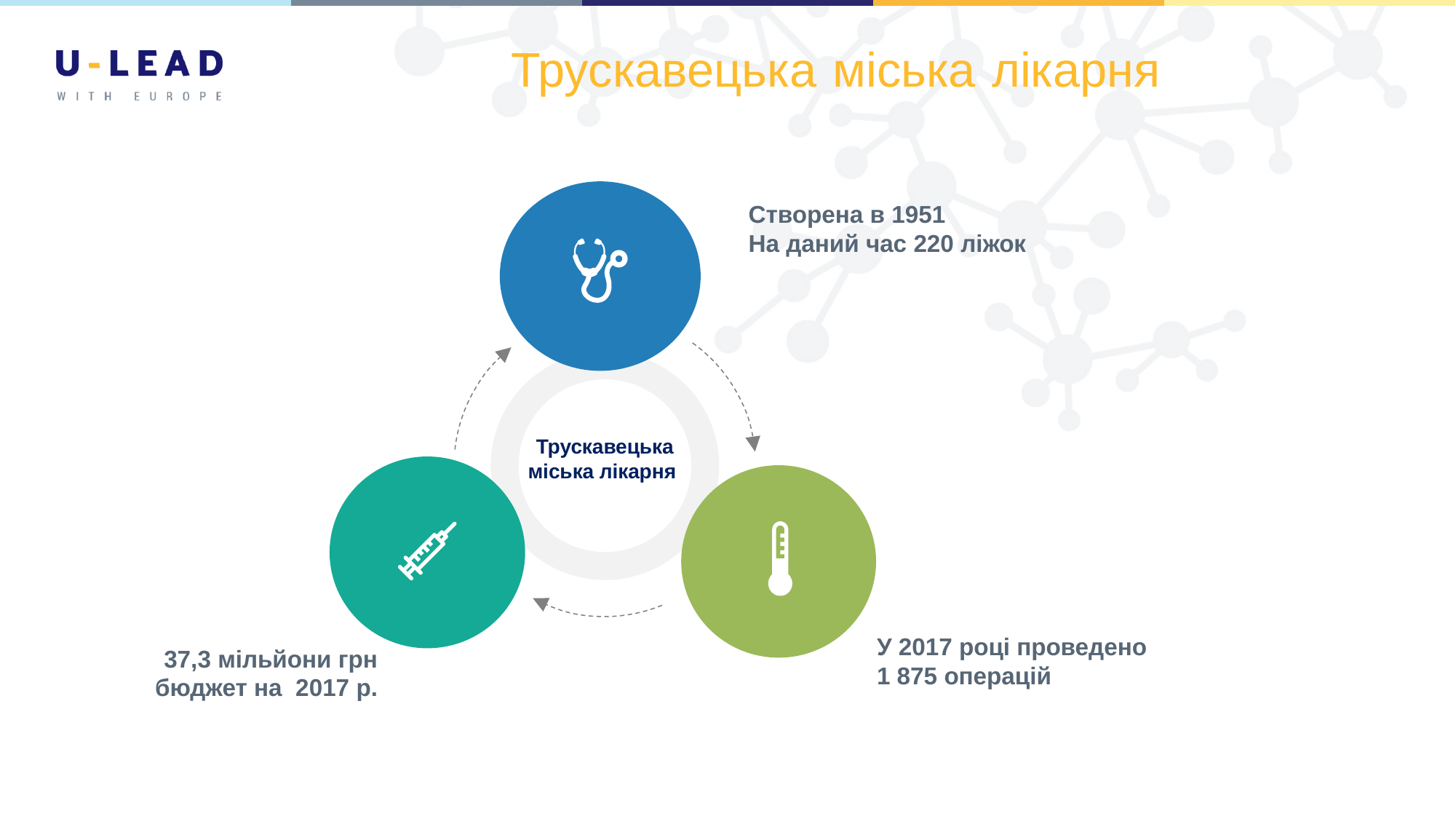

# Трускавецька міська лікарня

Створена в 1951
На даний час 220 ліжок

Трускавецька міська лікарня

У 2017 році проведено
1 875 операцій
37,3 мільйони грн бюджет на  2017 р.